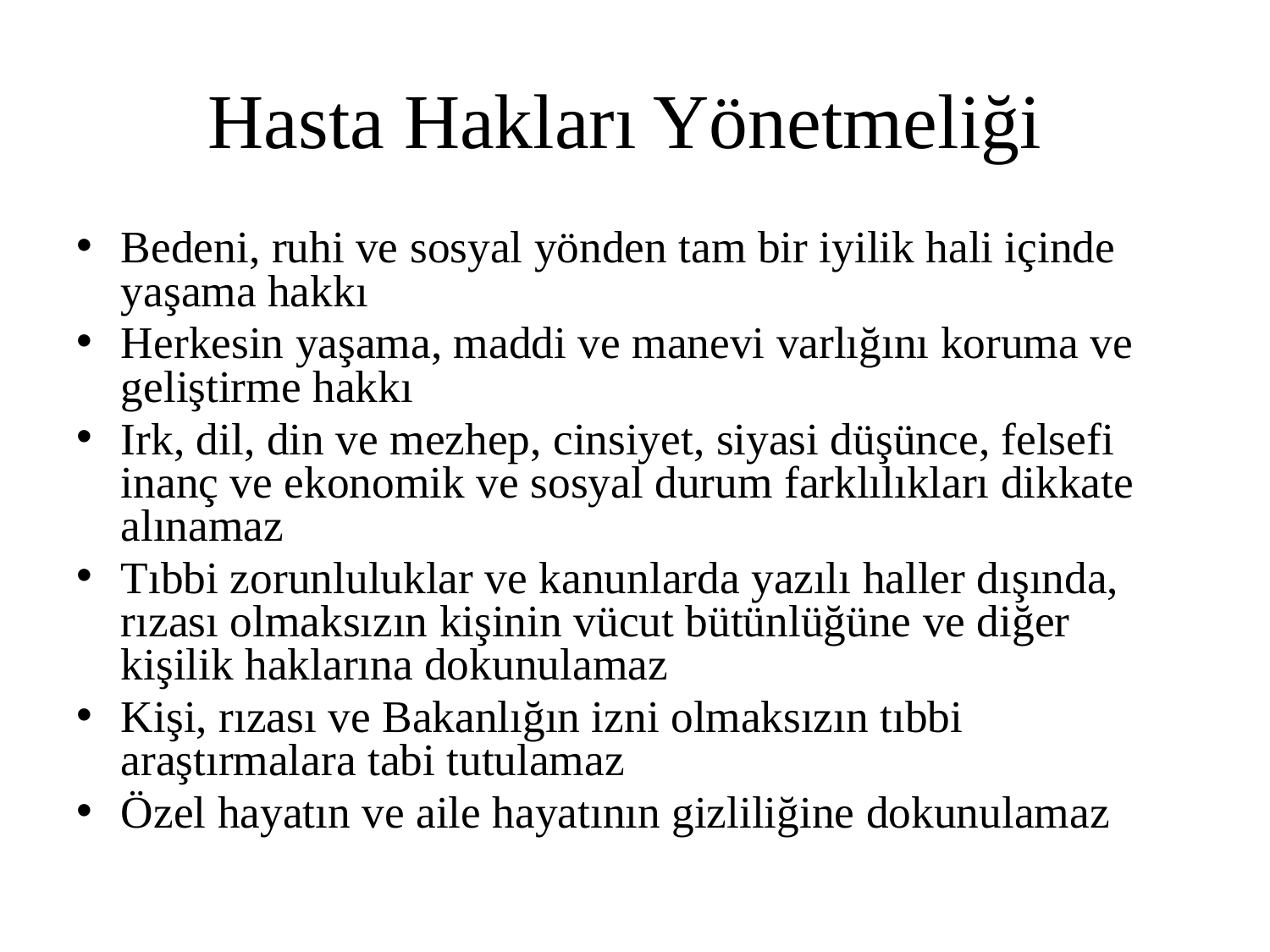

# Hasta Hakları Yönetmeliği
Bedeni, ruhi ve sosyal yönden tam bir iyilik hali içinde yaşama hakkı
Herkesin yaşama, maddi ve manevi varlığını koruma ve geliştirme hakkı
Irk, dil, din ve mezhep, cinsiyet, siyasi düşünce, felsefi inanç ve ekonomik ve sosyal durum farklılıkları dikkate alınamaz
Tıbbi zorunluluklar ve kanunlarda yazılı haller dışında, rızası olmaksızın kişinin vücut bütünlüğüne ve diğer kişilik haklarına dokunulamaz
Kişi, rızası ve Bakanlığın izni olmaksızın tıbbi araştırmalara tabi tutulamaz
Özel hayatın ve aile hayatının gizliliğine dokunulamaz